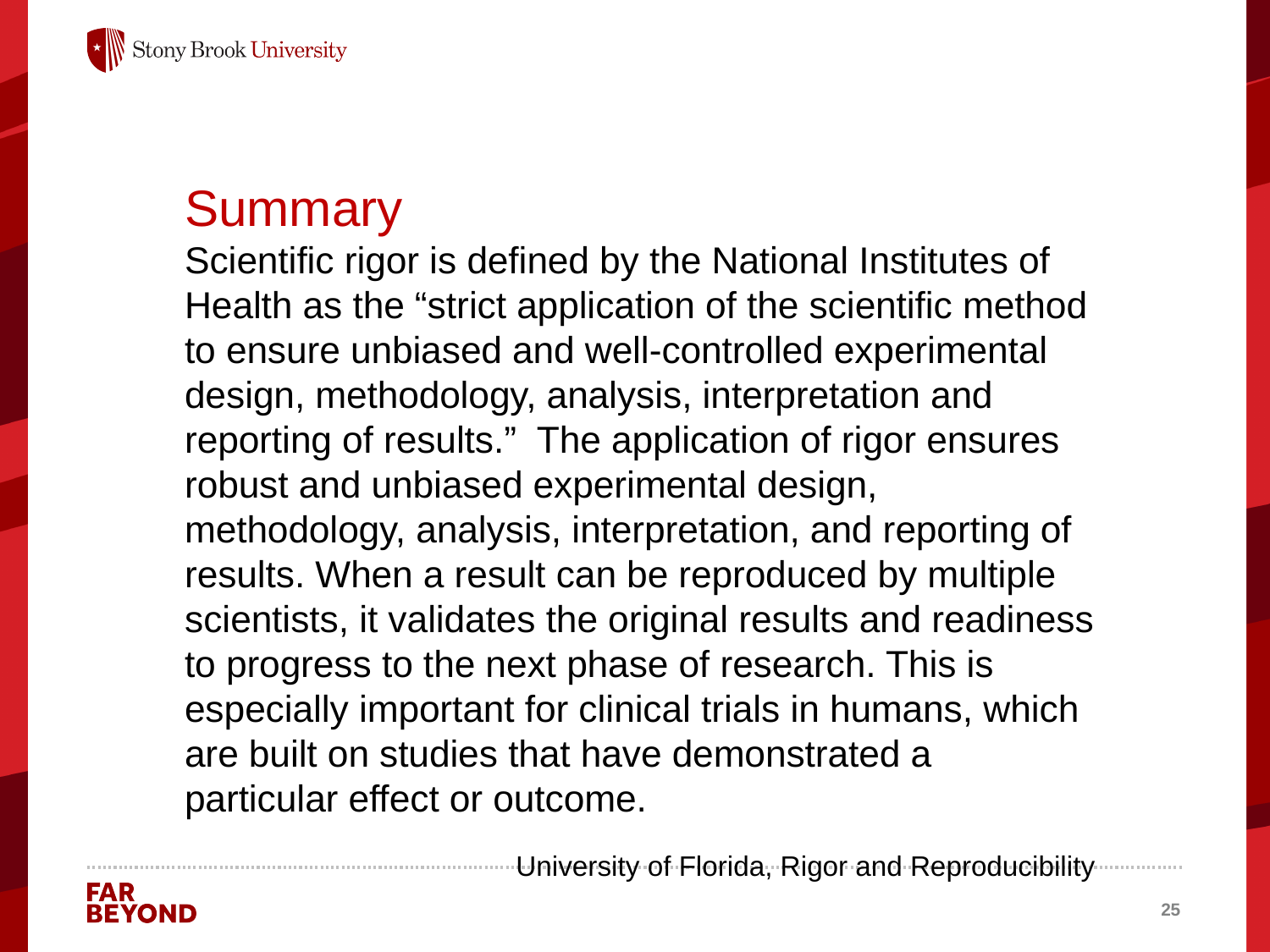

Summary
Scientific rigor is defined by the National Institutes of Health as the “strict application of the scientific method to ensure unbiased and well-controlled experimental design, methodology, analysis, interpretation and reporting of results.”  The application of rigor ensures robust and unbiased experimental design, methodology, analysis, interpretation, and reporting of results. When a result can be reproduced by multiple scientists, it validates the original results and readiness to progress to the next phase of research. This is especially important for clinical trials in humans, which are built on studies that have demonstrated a particular effect or outcome.

University of Florida, Rigor and Reproducibility
25